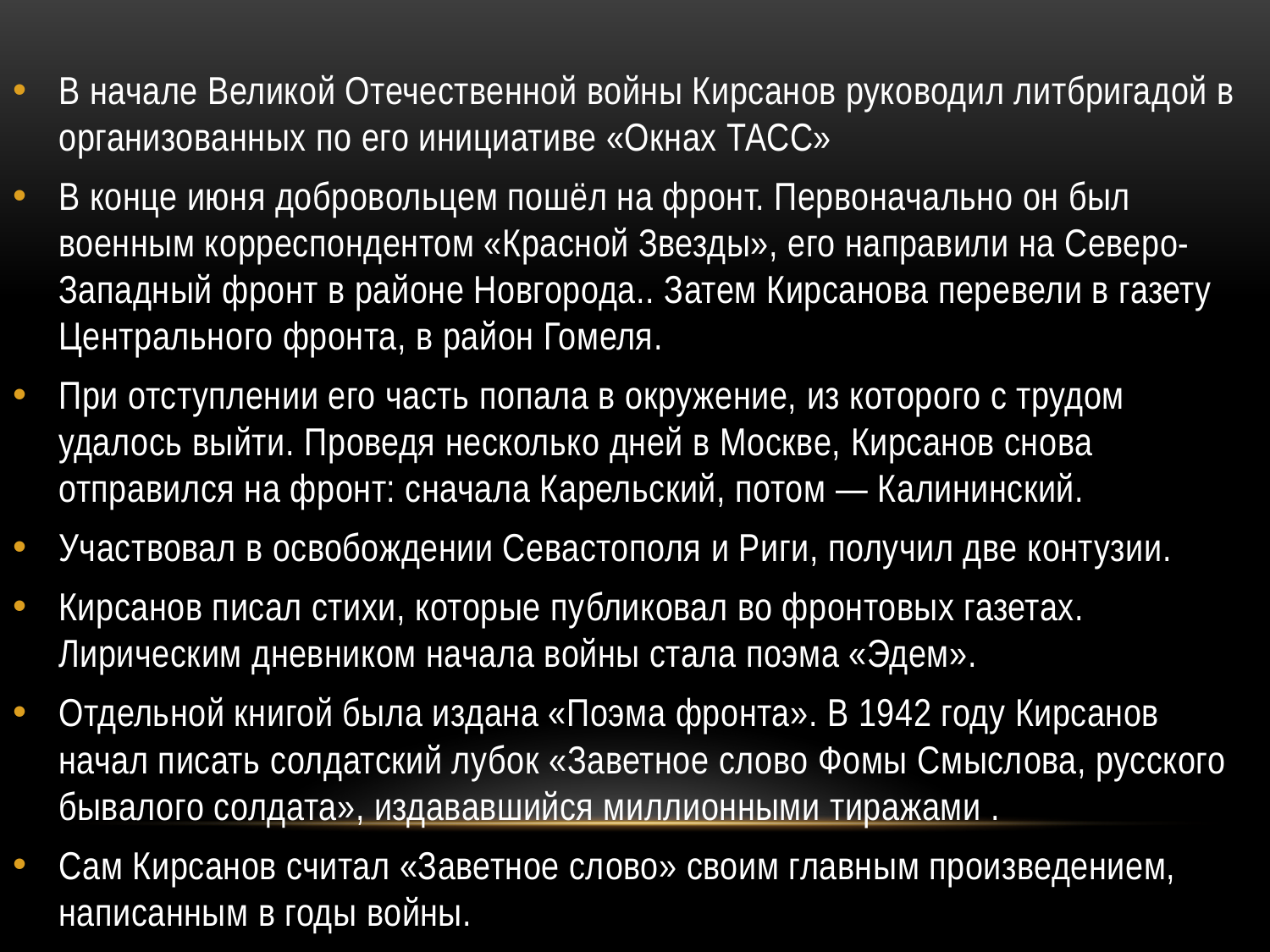

В начале Великой Отечественной войны Кирсанов руководил литбригадой в организованных по его инициативе «Окнах ТАСС»
В конце июня добровольцем пошёл на фронт. Первоначально он был военным корреспондентом «Красной Звезды», его направили на Северо-Западный фронт в районе Новгорода.. Затем Кирсанова перевели в газету Центрального фронта, в район Гомеля.
При отступлении его часть попала в окружение, из которого с трудом удалось выйти. Проведя несколько дней в Москве, Кирсанов снова отправился на фронт: сначала Карельский, потом — Калининский.
Участвовал в освобождении Севастополя и Риги, получил две контузии.
Кирсанов писал стихи, которые публиковал во фронтовых газетах. Лирическим дневником начала войны стала поэма «Эдем».
Отдельной книгой была издана «Поэма фронта». В 1942 году Кирсанов начал писать солдатский лубок «Заветное слово Фомы Смыслова, русского бывалого солдата», издававшийся миллионными тиражами .
Сам Кирсанов считал «Заветное слово» своим главным произведением, написанным в годы войны.